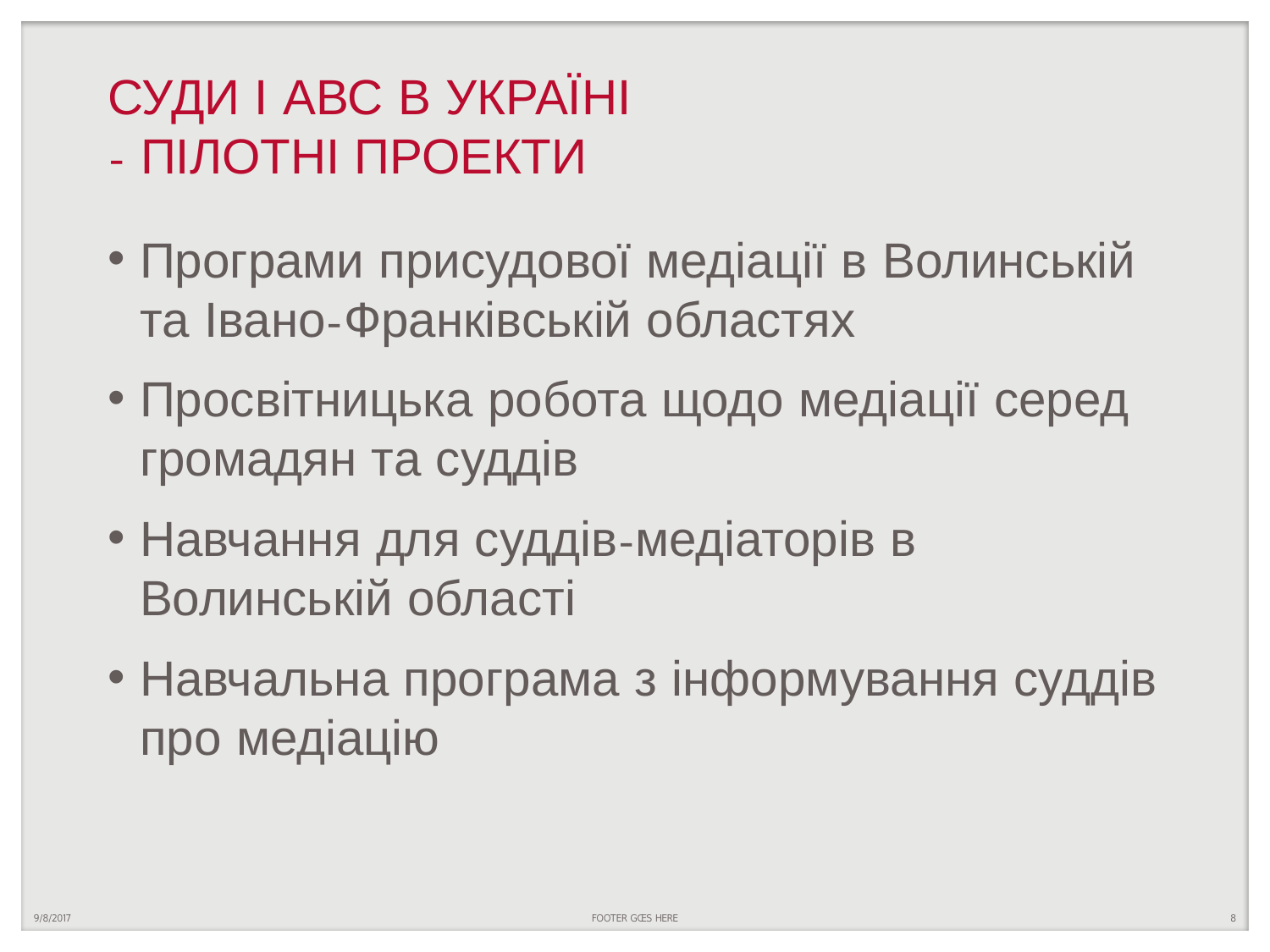

# СУДИ І АВС В УКРАЇНІ - ПІЛОТНІ ПРОЕКТИ
Програми присудової медіації в Волинській та Івано-Франківській областях
Просвітницька робота щодо медіації серед громадян та суддів
Навчання для суддів-медіаторів в Волинській області
Навчальна програма з інформування суддів про медіацію

9/8/2017
FOOTER GOES HERE
8